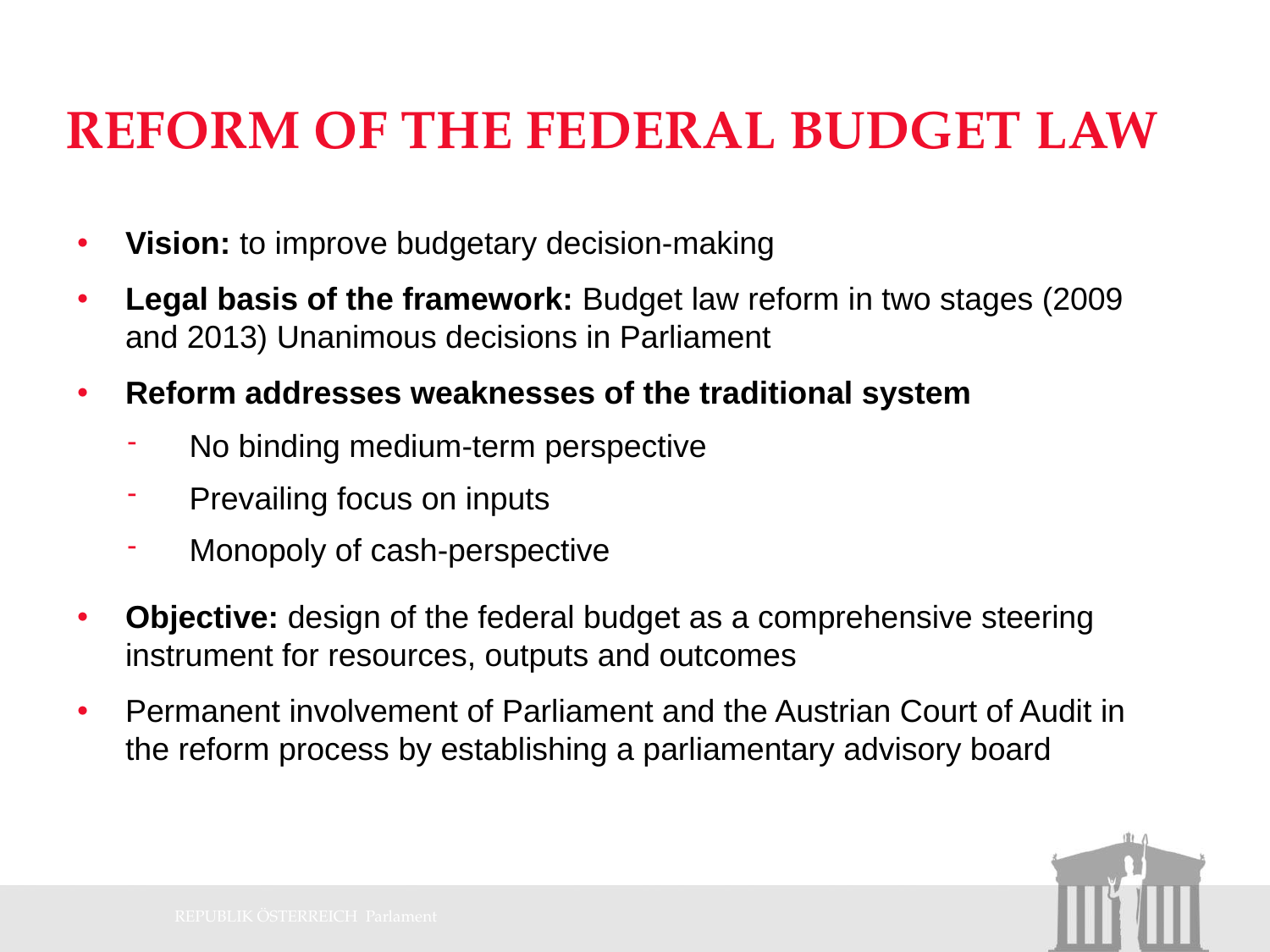

# Reform of the Federal Budget Law
Vision: to improve budgetary decision-making
Legal basis of the framework: Budget law reform in two stages (2009 and 2013) Unanimous decisions in Parliament
Reform addresses weaknesses of the traditional system
No binding medium-term perspective
Prevailing focus on inputs
Monopoly of cash-perspective
Objective: design of the federal budget as a comprehensive steering instrument for resources, outputs and outcomes
Permanent involvement of Parliament and the Austrian Court of Audit in the reform process by establishing a parliamentary advisory board
.

REPUBLIK ÖSTERREICH  Parlament